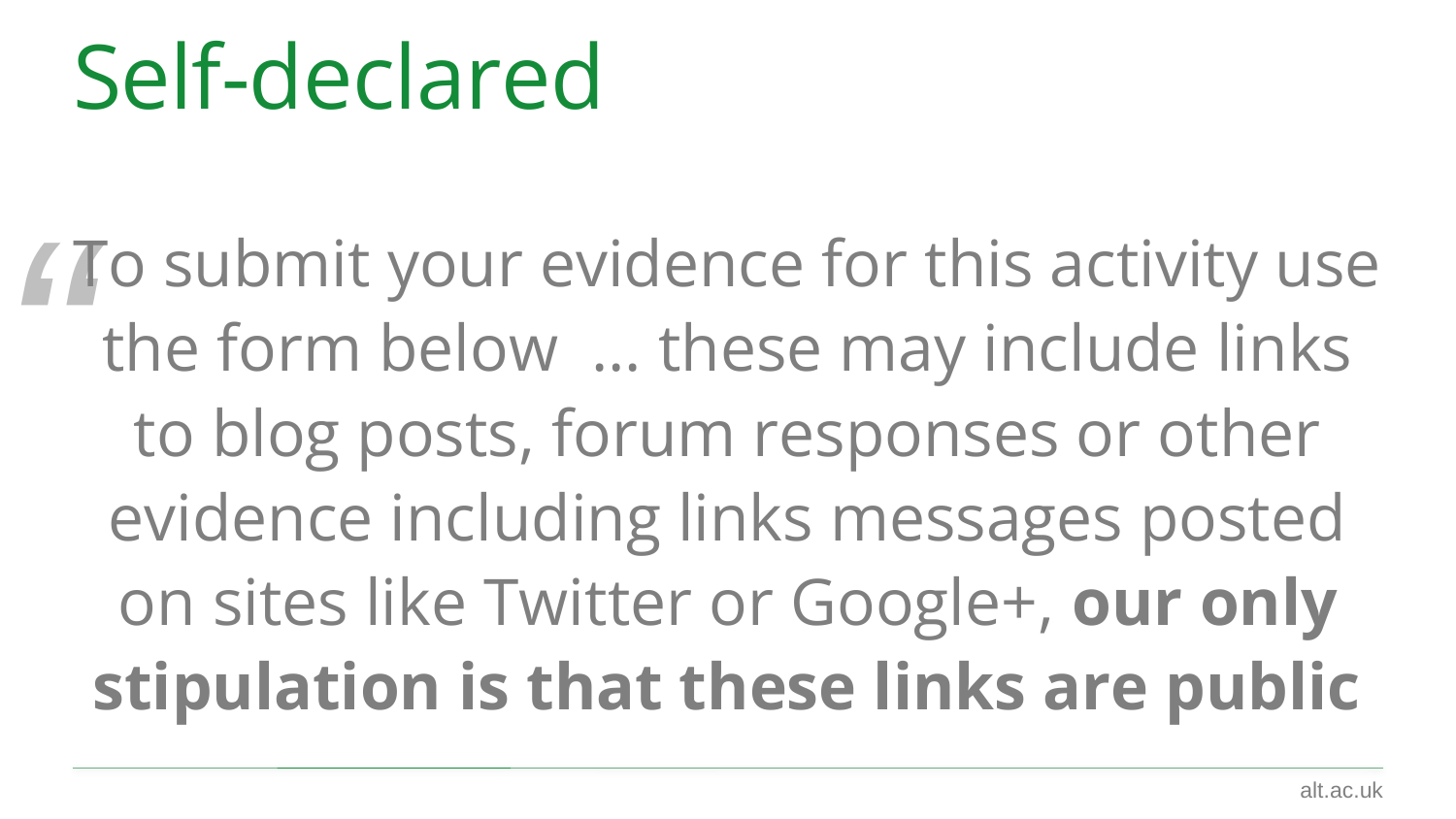

# Self-declared
To submit your evidence for this activity use the form below  … these may include links to blog posts, forum responses or other evidence including links messages posted on sites like Twitter or Google+, our only stipulation is that these links are public